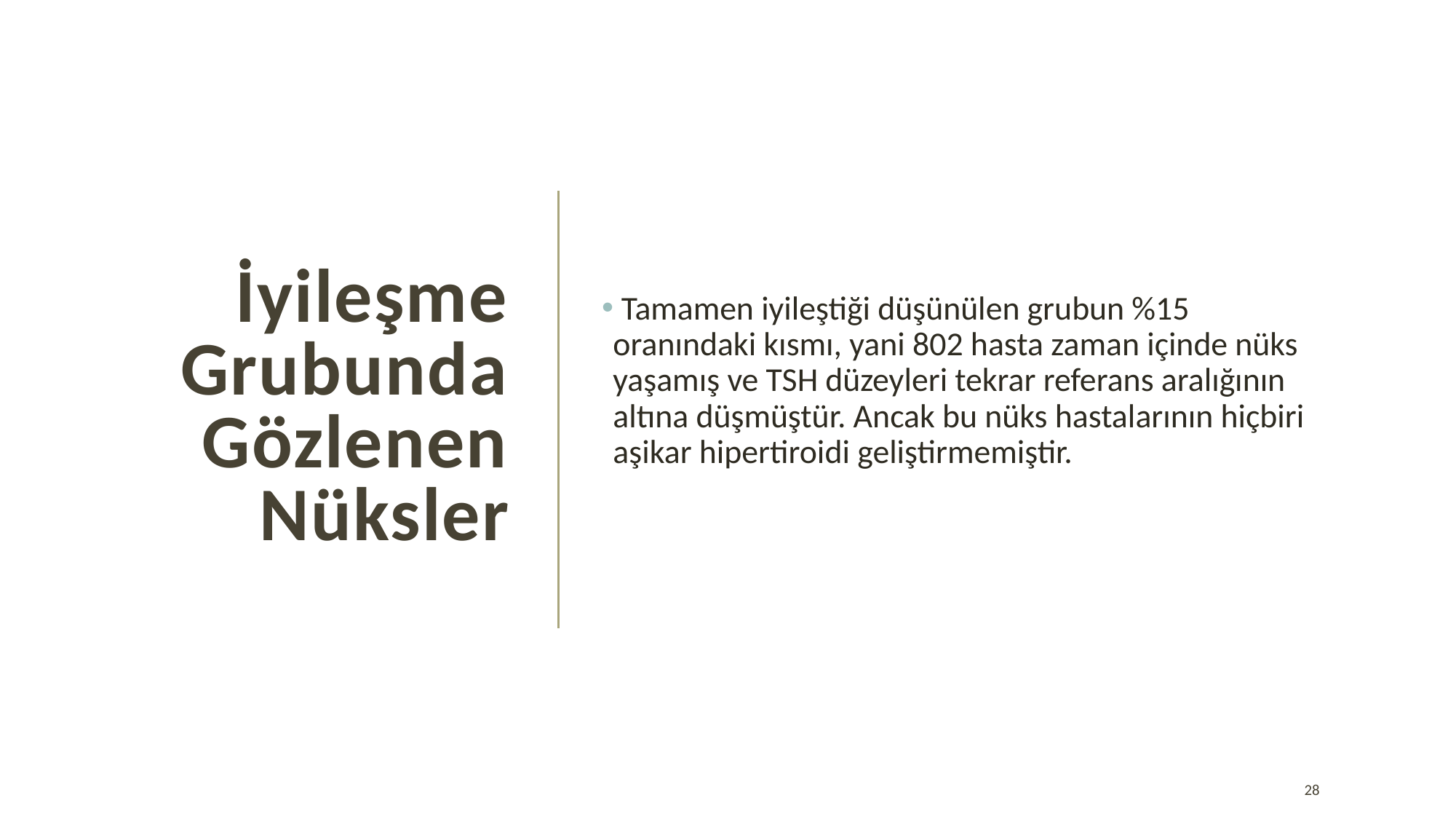

# İyileşme Grubunda Gözlenen Nüksler
 Tamamen iyileştiği düşünülen grubun %15 oranındaki kısmı, yani 802 hasta zaman içinde nüks yaşamış ve TSH düzeyleri tekrar referans aralığının altına düşmüştür. Ancak bu nüks hastalarının hiçbiri aşikar hipertiroidi geliştirmemiştir.

28